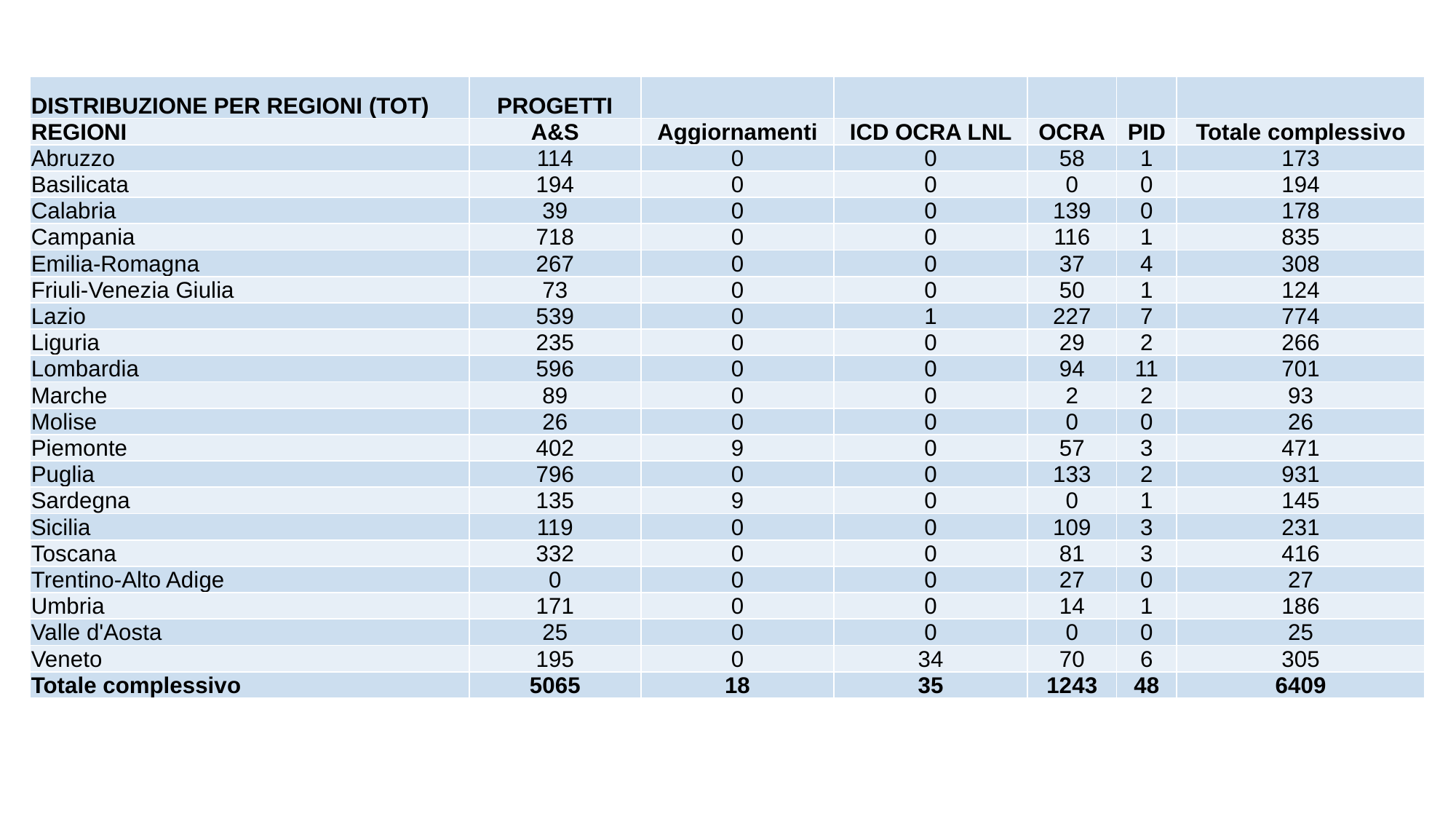

| DISTRIBUZIONE PER REGIONI (TOT) | PROGETTI |  |  |  |  |  |
| --- | --- | --- | --- | --- | --- | --- |
| REGIONI | A&S | Aggiornamenti | ICD OCRA LNL | OCRA | PID | Totale complessivo |
| Abruzzo | 114 | 0 | 0 | 58 | 1 | 173 |
| Basilicata | 194 | 0 | 0 | 0 | 0 | 194 |
| Calabria | 39 | 0 | 0 | 139 | 0 | 178 |
| Campania | 718 | 0 | 0 | 116 | 1 | 835 |
| Emilia-Romagna | 267 | 0 | 0 | 37 | 4 | 308 |
| Friuli-Venezia Giulia | 73 | 0 | 0 | 50 | 1 | 124 |
| Lazio | 539 | 0 | 1 | 227 | 7 | 774 |
| Liguria | 235 | 0 | 0 | 29 | 2 | 266 |
| Lombardia | 596 | 0 | 0 | 94 | 11 | 701 |
| Marche | 89 | 0 | 0 | 2 | 2 | 93 |
| Molise | 26 | 0 | 0 | 0 | 0 | 26 |
| Piemonte | 402 | 9 | 0 | 57 | 3 | 471 |
| Puglia | 796 | 0 | 0 | 133 | 2 | 931 |
| Sardegna | 135 | 9 | 0 | 0 | 1 | 145 |
| Sicilia | 119 | 0 | 0 | 109 | 3 | 231 |
| Toscana | 332 | 0 | 0 | 81 | 3 | 416 |
| Trentino-Alto Adige | 0 | 0 | 0 | 27 | 0 | 27 |
| Umbria | 171 | 0 | 0 | 14 | 1 | 186 |
| Valle d'Aosta | 25 | 0 | 0 | 0 | 0 | 25 |
| Veneto | 195 | 0 | 34 | 70 | 6 | 305 |
| Totale complessivo | 5065 | 18 | 35 | 1243 | 48 | 6409 |